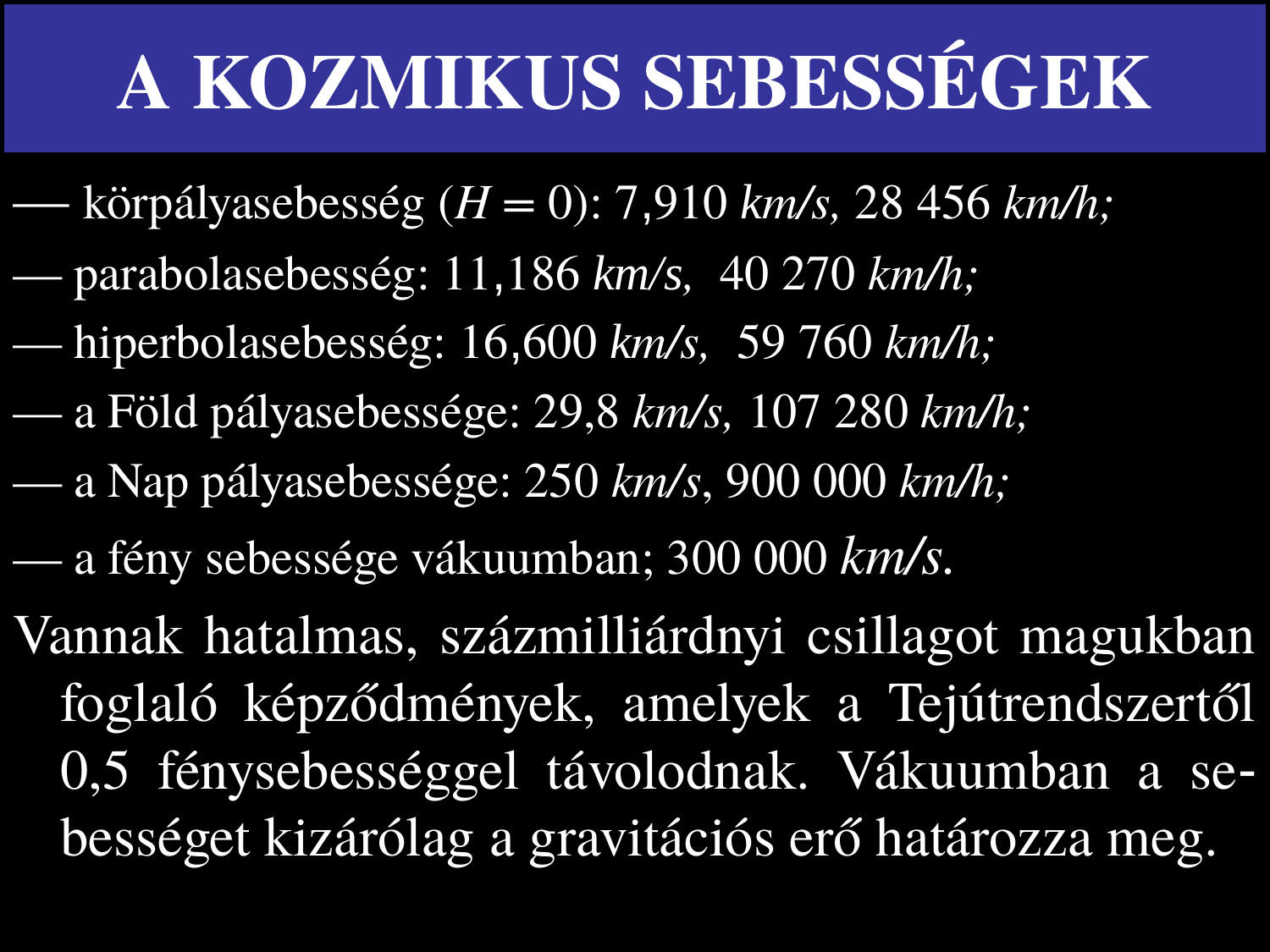

# A KOZMIKUS SEBESSÉGEK
— körpályasebesség (H = 0): 7,910 km/s, 28 456 km/h;
— parabolasebesség: 11,186 km/s,  40 270 km/h;
— hiperbolasebesség: 16,600 km/s,  59 760 km/h;
— a Föld pályasebessége: 29,8 km/s, 107 280 km/h;
— a Nap pályasebessége: 250 km/s, 900 000 km/h;
— a fény sebessége vákuumban; 300 000 km/s.
Vannak hatalmas, százmilliárdnyi csillagot magukban foglaló képződmények, amelyek a Tejútrendszertől 0,5 fénysebességgel távolodnak. Vákuumban a se-bességet kizárólag a gravitációs erő határozza meg.